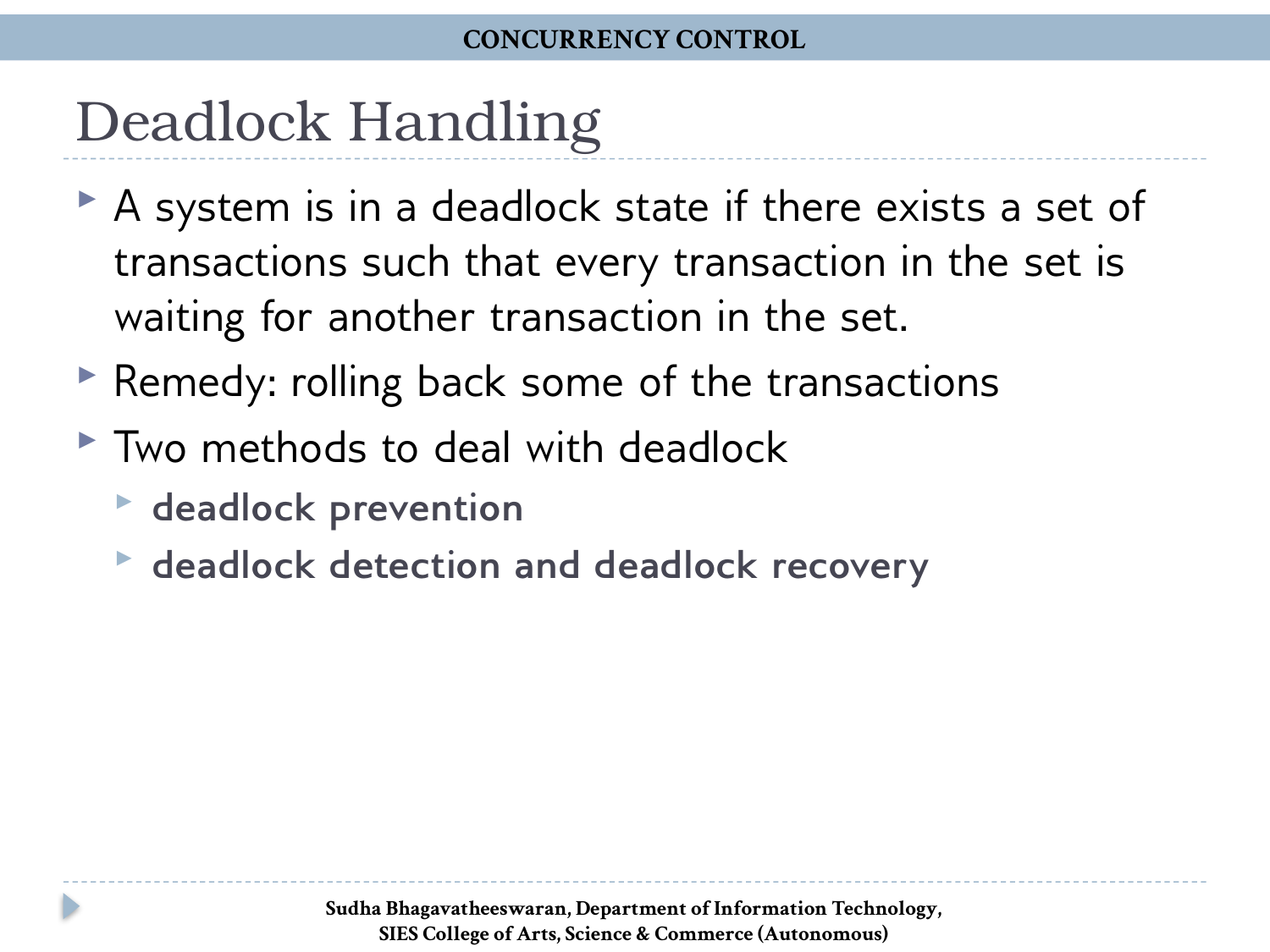

CONCURRENCY CONTROL
# Deadlock Handling
A system is in a deadlock state if there exists a set of transactions such that every transaction in the set is waiting for another transaction in the set.
Remedy: rolling back some of the transactions
Two methods to deal with deadlock
deadlock prevention
deadlock detection and deadlock recovery
Sudha Bhagavatheeswaran, Department of Information Technology,
SIES College of Arts, Science & Commerce (Autonomous)